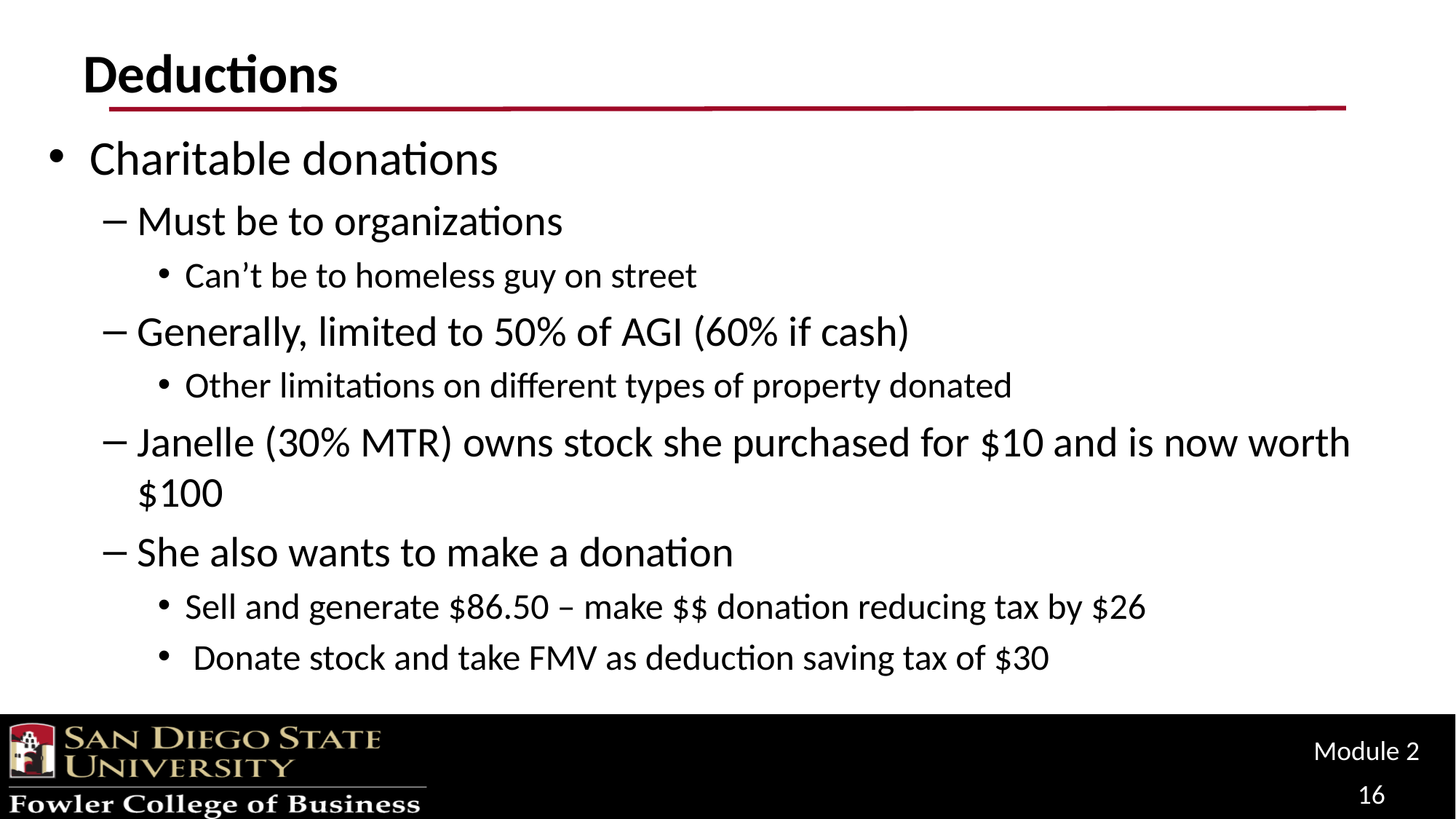

# Deductions
Charitable donations
Must be to organizations
Can’t be to homeless guy on street
Generally, limited to 50% of AGI (60% if cash)
Other limitations on different types of property donated
Janelle (30% MTR) owns stock she purchased for $10 and is now worth $100
She also wants to make a donation
Sell and generate $86.50 – make $$ donation reducing tax by $26
 Donate stock and take FMV as deduction saving tax of $30
Module 2
16